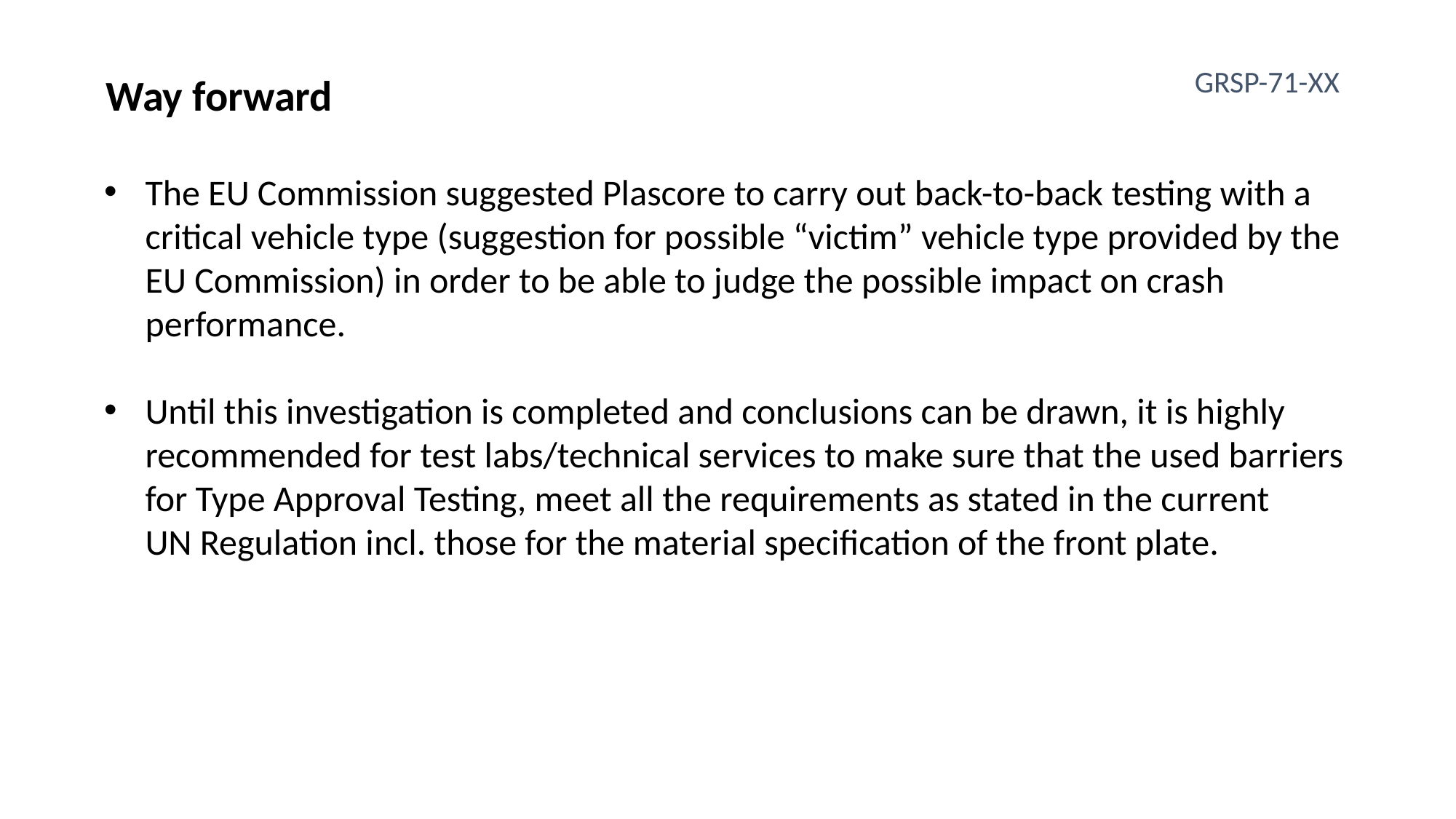

GRSP-71-XX
Way forward
The EU Commission suggested Plascore to carry out back-to-back testing with a critical vehicle type (suggestion for possible “victim” vehicle type provided by the EU Commission) in order to be able to judge the possible impact on crash performance.
Until this investigation is completed and conclusions can be drawn, it is highly recommended for test labs/technical services to make sure that the used barriers for Type Approval Testing, meet all the requirements as stated in the current
UN Regulation incl. those for the material specification of the front plate.